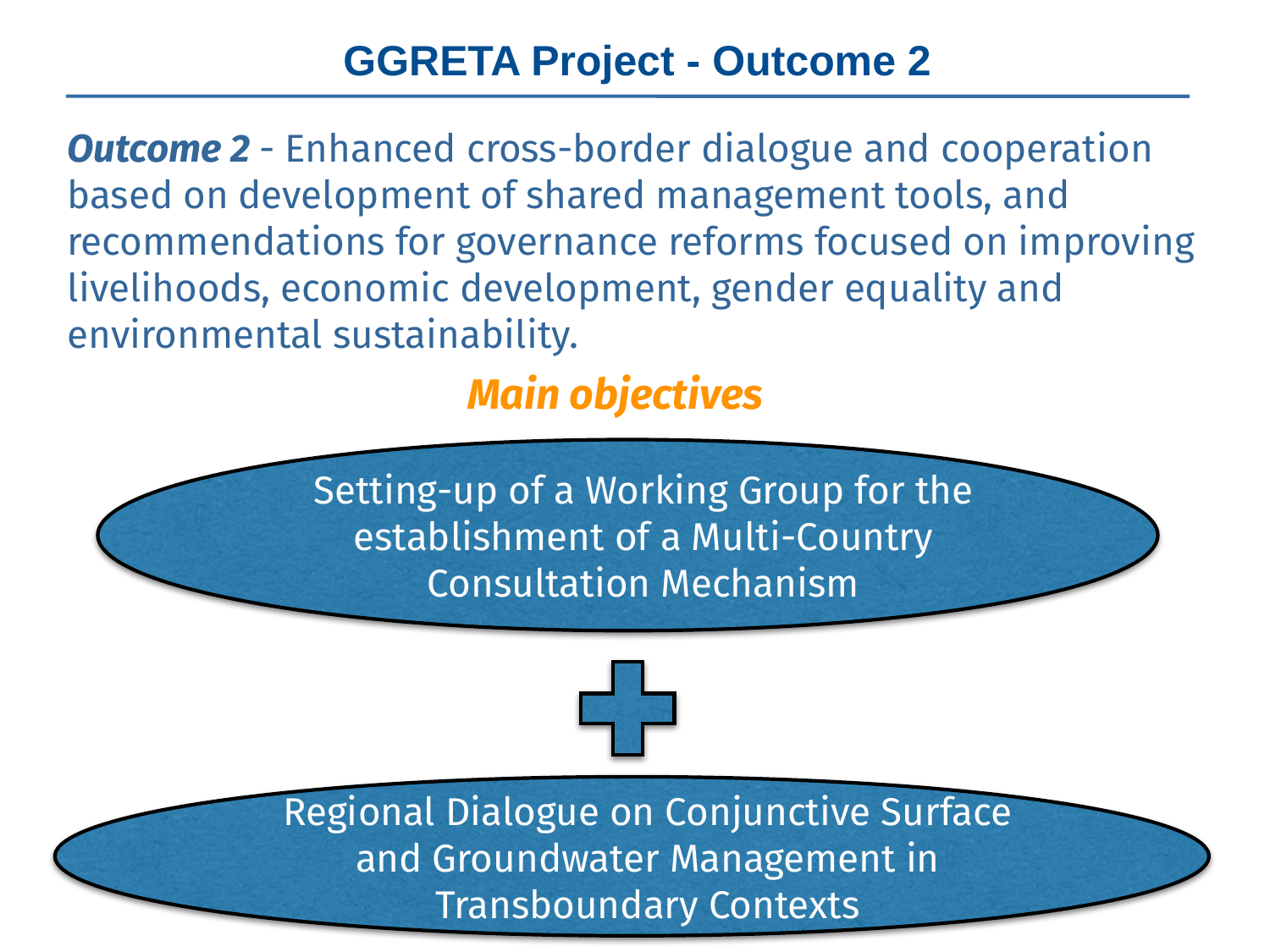

# GGRETA Project - Outcome 2

Outcome 2 - Enhanced cross-border dialogue and cooperation based on development of shared management tools, and recommendations for governance reforms focused on improving livelihoods, economic development, gender equality and environmental sustainability.

Main objectives
Setting-up of a Working Group for the establishment of a Multi-Country Consultation Mechanism

Regional Dialogue on Conjunctive Surface and Groundwater Management in Transboundary Contexts